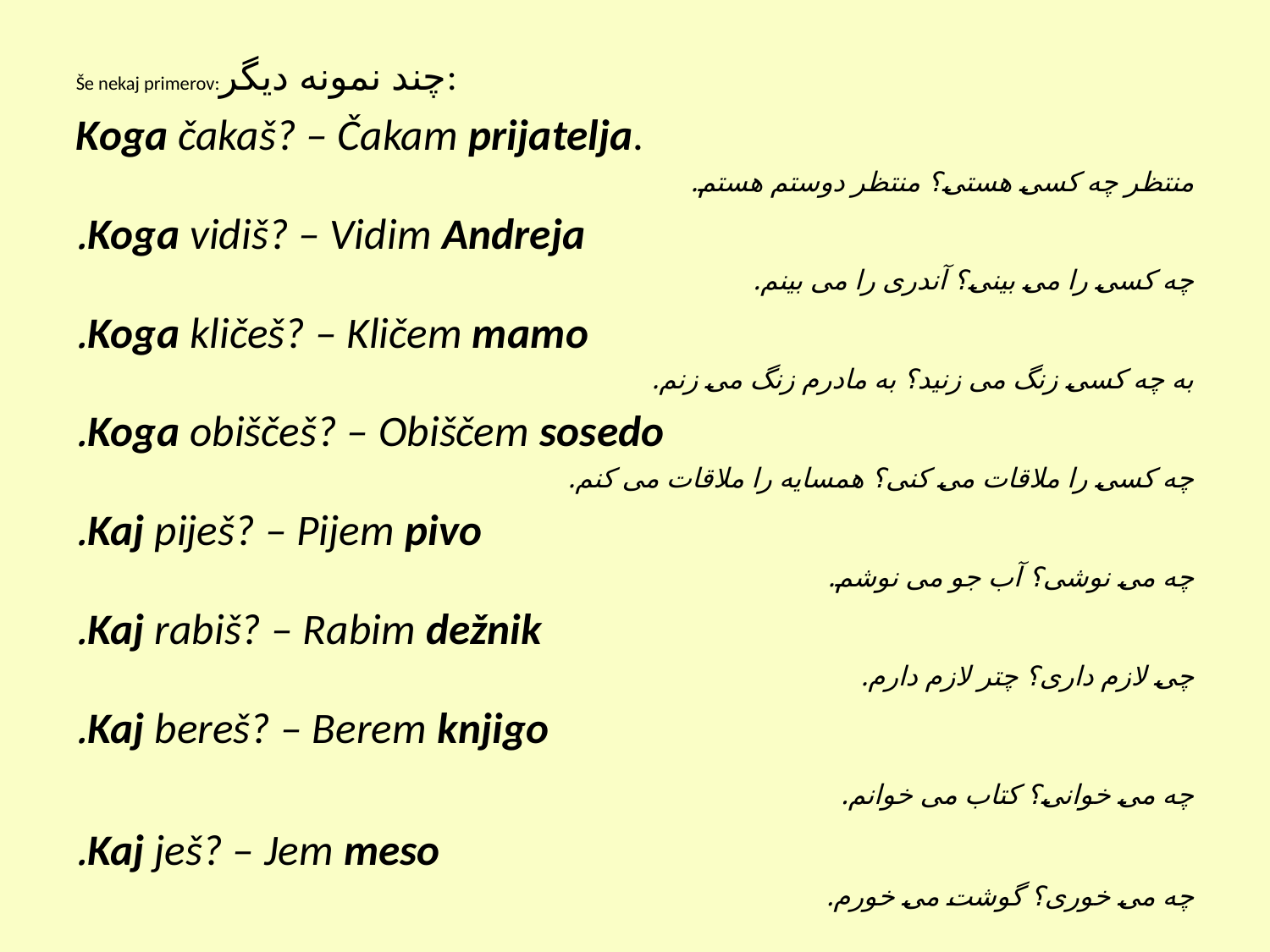

Še nekaj primerov:چند نمونه دیگر:
Koga čakaš? – Čakam prijatelja.
منتظر چه کسی هستی؟ منتظر دوستم هستم.
Koga vidiš? – Vidim Andreja.
چه کسی را می بینی؟ آندری را می بینم.
Koga kličeš? – Kličem mamo.
به چه کسی زنگ می زنید؟ به مادرم زنگ می زنم.
Koga obiščeš? – Obiščem sosedo.
چه کسی را ملاقات می کنی؟ همسایه را ملاقات می کنم.
Kaj piješ? – Pijem pivo.
چه می نوشی؟ آب جو می نوشم.
Kaj rabiš? – Rabim dežnik.
چی لازم داری؟ چتر لازم دارم.
Kaj bereš? – Berem knjigo.
چه می خوانی؟ کتاب می خوانم.
Kaj ješ? – Jem meso.
چه می خوری؟ گوشت می خورم.